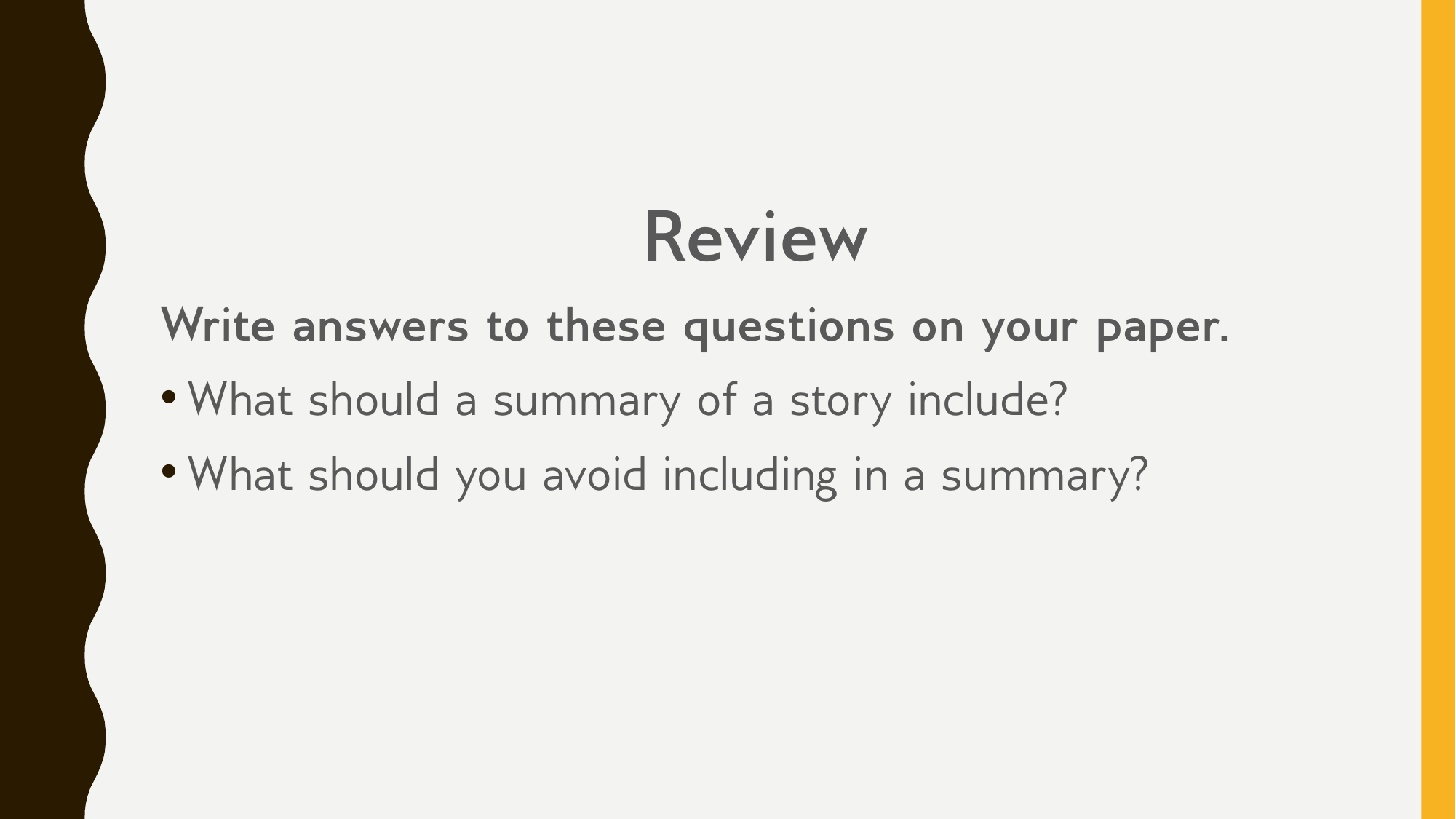

Review
Write answers to these questions on your paper.
What should a summary of a story include?
What should you avoid including in a summary?